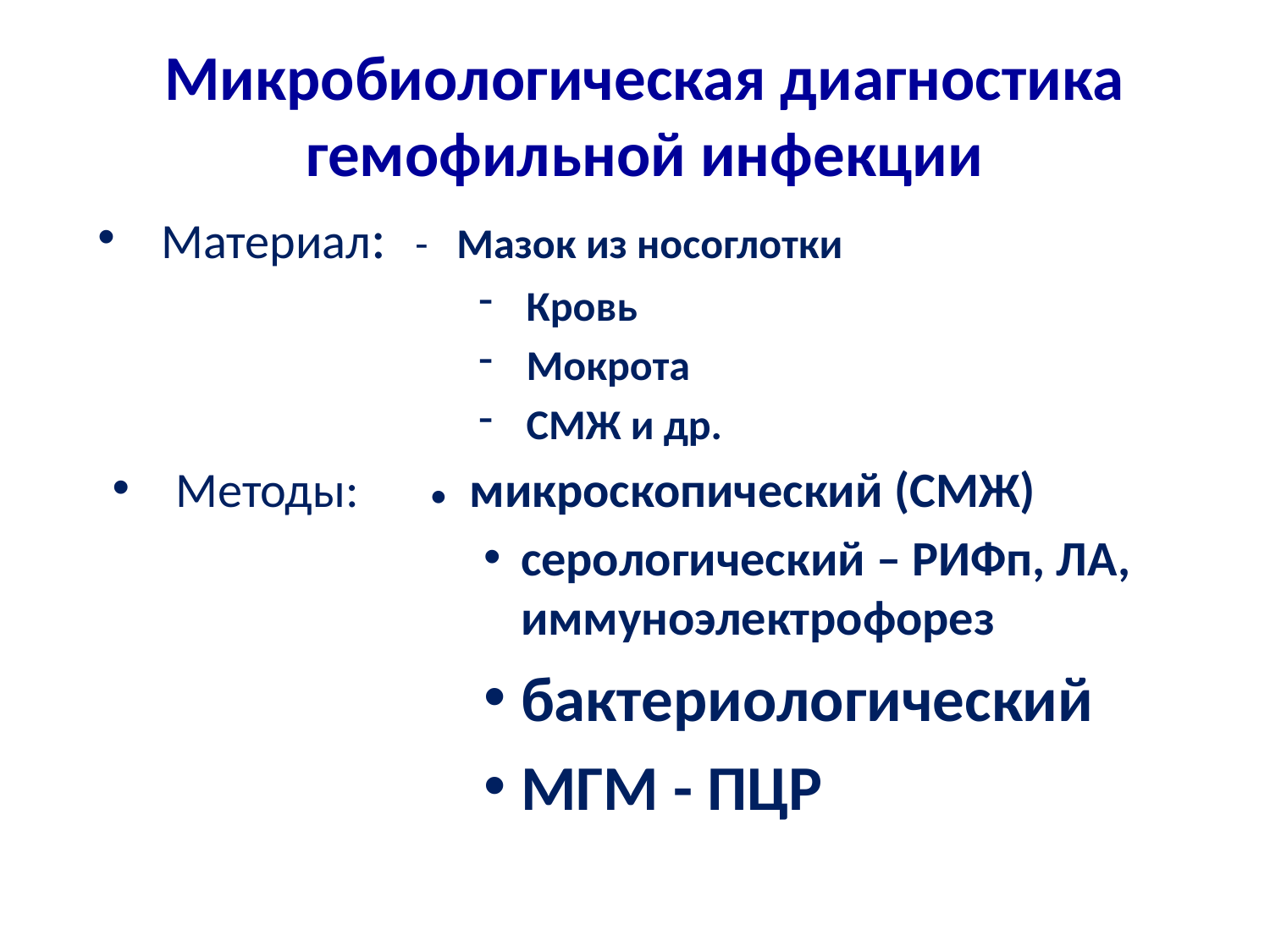

# Микробиологическая диагностика гемофильной инфекции
Материал: 	-   Мазок из носоглотки
Кровь
Мокрота
СМЖ и др.
Методы:	•  микроскопический (СМЖ)
серологический – РИФп, ЛА, иммуноэлектрофорез
бактериологический
МГМ - ПЦР